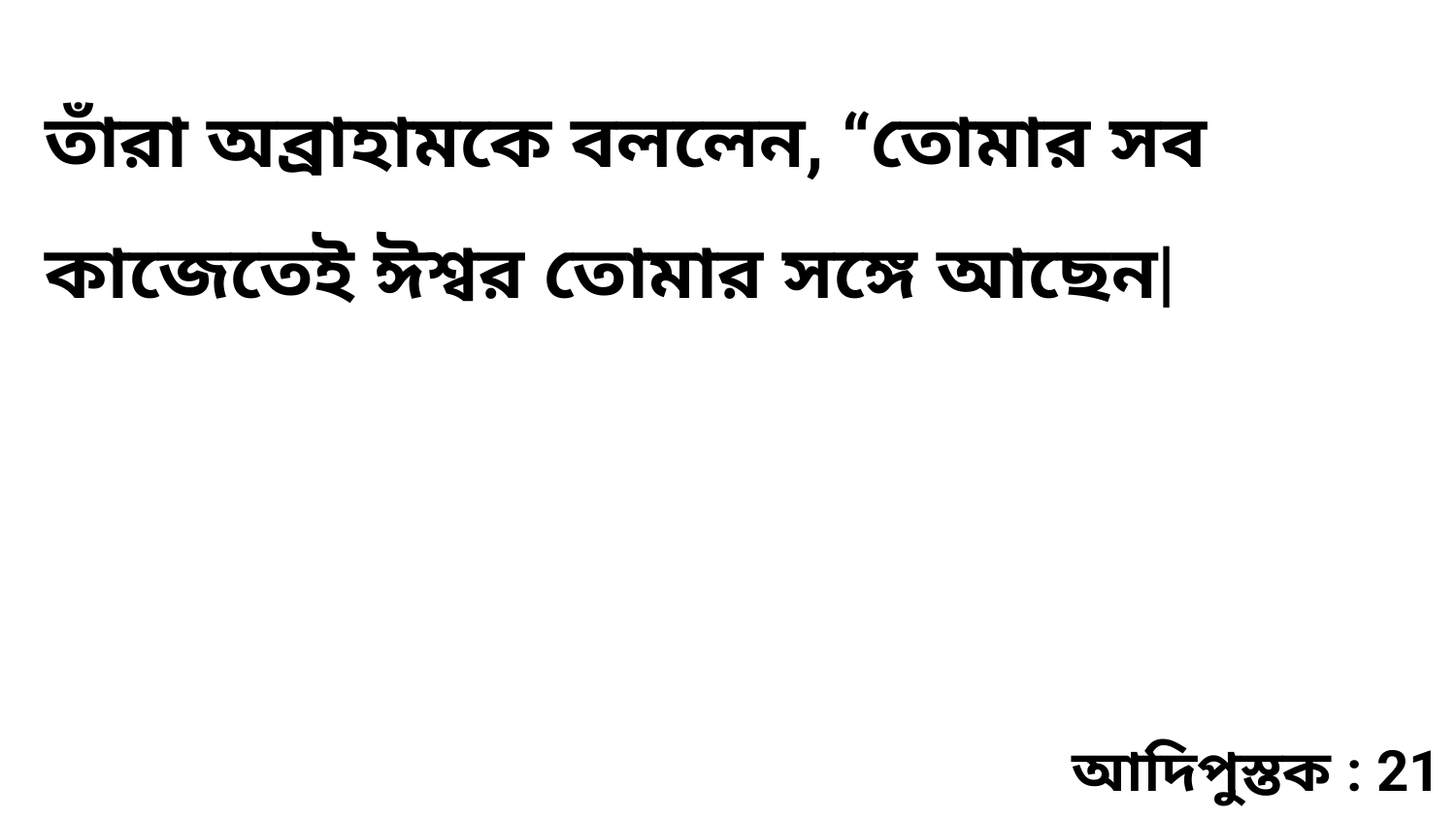

তাঁরা অব্রাহামকে বললেন, “তোমার সব কাজেতেই ঈশ্বর তোমার সঙ্গে আছেন|
আদিপুস্তক : 21